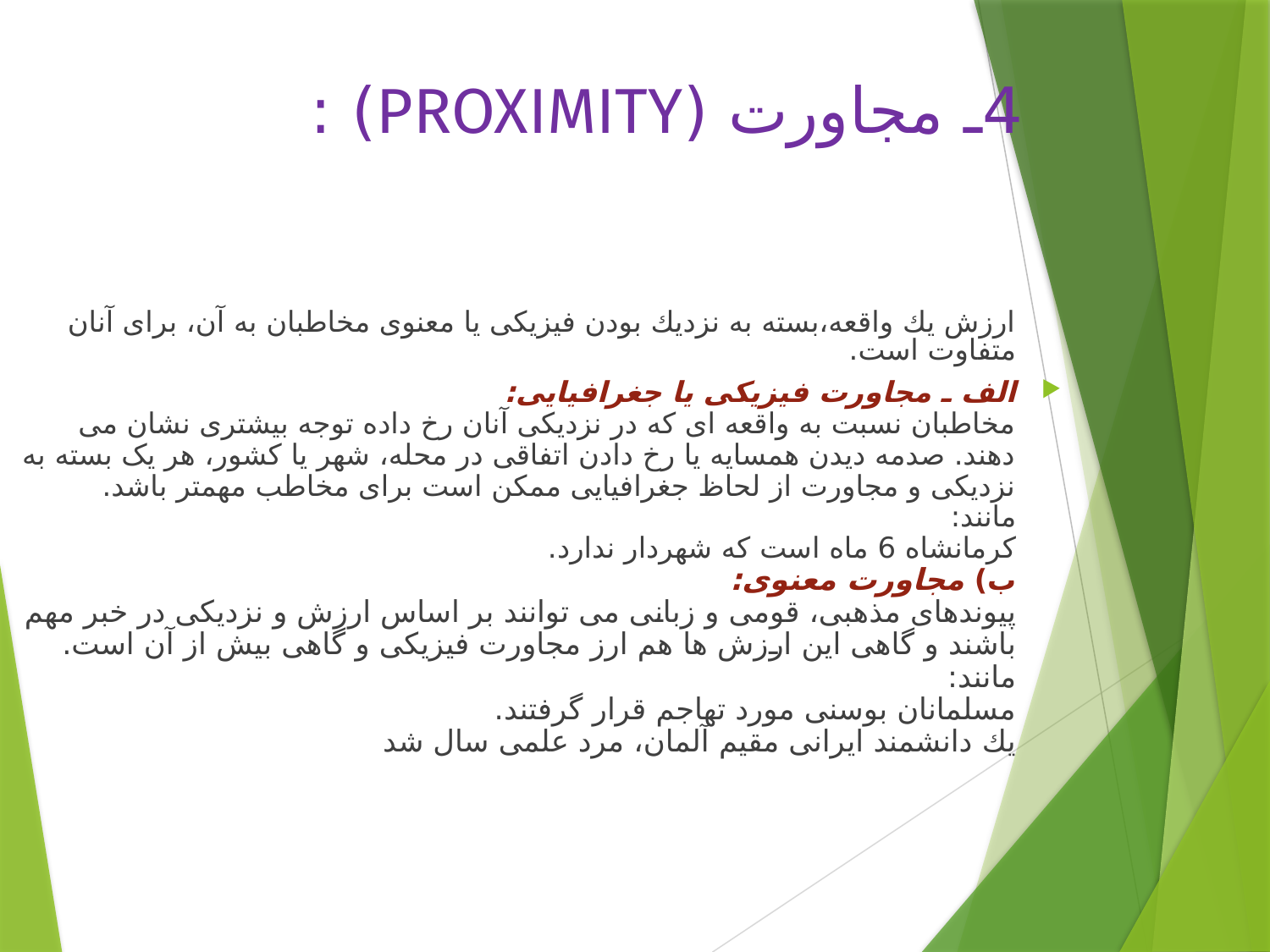

4ـ مجاورت (PROXIMITY) :
ارزش یك واقعه،بسته به نزدیك بودن فیزیكی یا معنوی مخاطبان به آن، برای آنان متفاوت است.
الف ـ مجاورت فیزیكی يا جغرافيايی:
مخاطبان نسبت به واقعه ای كه در نزدیكی آنان رخ داده توجه بیشتری نشان می دهند. صدمه دیدن همسایه یا رخ دادن اتفاقی در محله، شهر یا كشور، هر یک بسته به نزدیكی و مجاورت از لحاظ جغرافیایی ممكن است برای مخاطب مهمتر باشد.
مانند:
کرمانشاه 6 ماه است که شهردار ندارد.
ب) مجاورت معنوی:
پیوندهای مذهبی، قومی و زبانی می توانند بر اساس ارزش و نزدیكی در خبر مهم  باشند و گاهی این ارزش ها هم ارز مجاورت فیزیكی و گاهی بیش از آن است.
مانند:
مسلمانان بوسنی مورد تهاجم قرار گرفتند.    
یك دانشمند ایرانی مقیم آلمان، مرد علمی سال شد